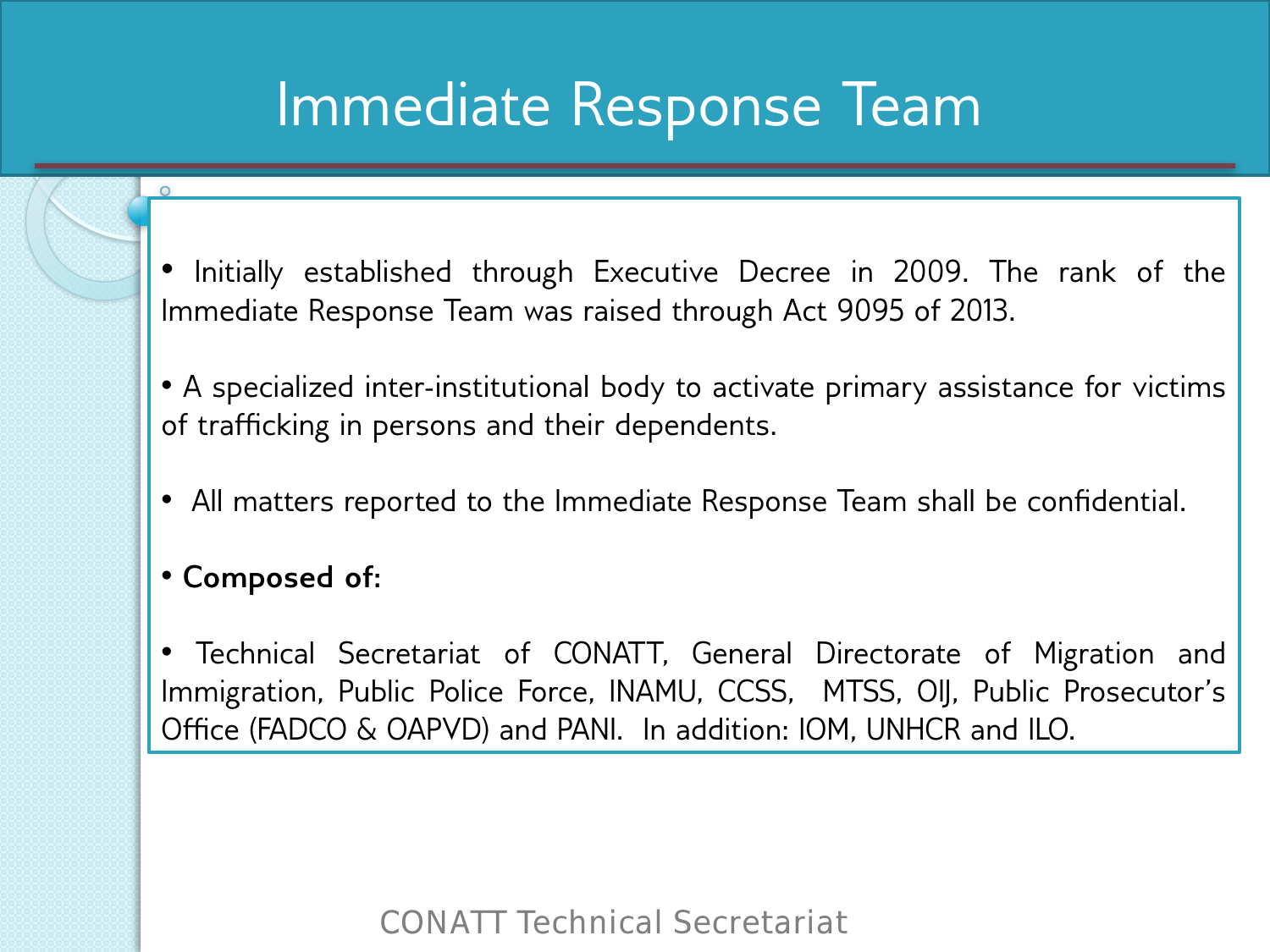

Immediate Response Team

 Initially established through Executive Decree in 2009. The rank of the Immediate Response Team was raised through Act 9095 of 2013.

 A specialized inter-institutional body to activate primary assistance for victims of trafficking in persons and their dependents.

  All matters reported to the Immediate Response Team shall be confidential.

 Composed of:

 Technical Secretariat of CONATT, General Directorate of Migration and Immigration, Public Police Force, INAMU, CCSS,  MTSS, OIJ, Public Prosecutor’s Office (FADCO & OAPVD) and PANI.  In addition: IOM, UNHCR and ILO.
CONATT Technical Secretariat